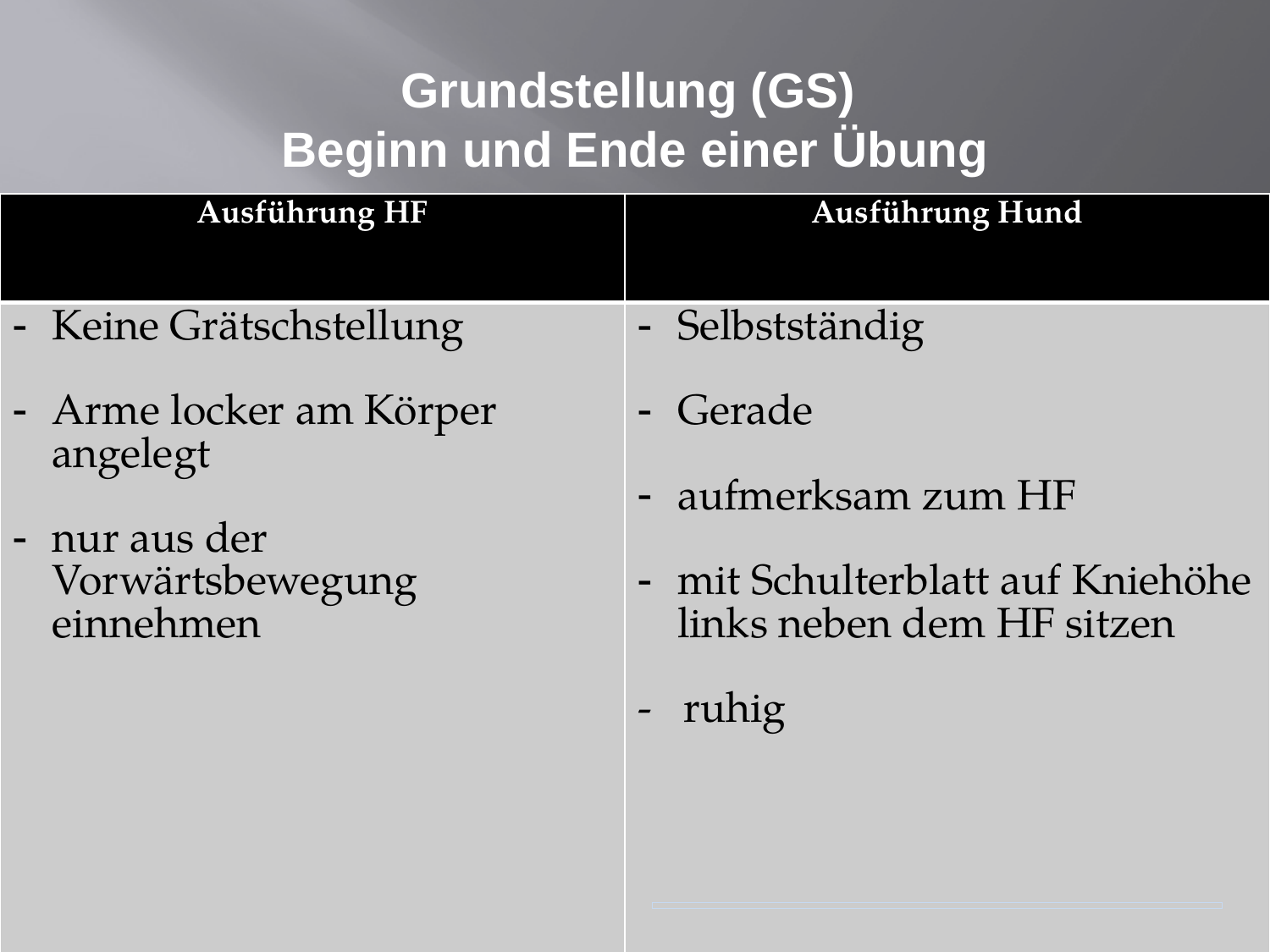

# Grundstellung (GS) Beginn und Ende einer Übung
| Ausführung HF | Ausführung Hund |
| --- | --- |
| Keine Grätschstellung Arme locker am Körper angelegt nur aus der Vorwärtsbewegung einnehmen | Selbstständig Gerade aufmerksam zum HF mit Schulterblatt auf Kniehöhe links neben dem HF sitzen - ruhig |